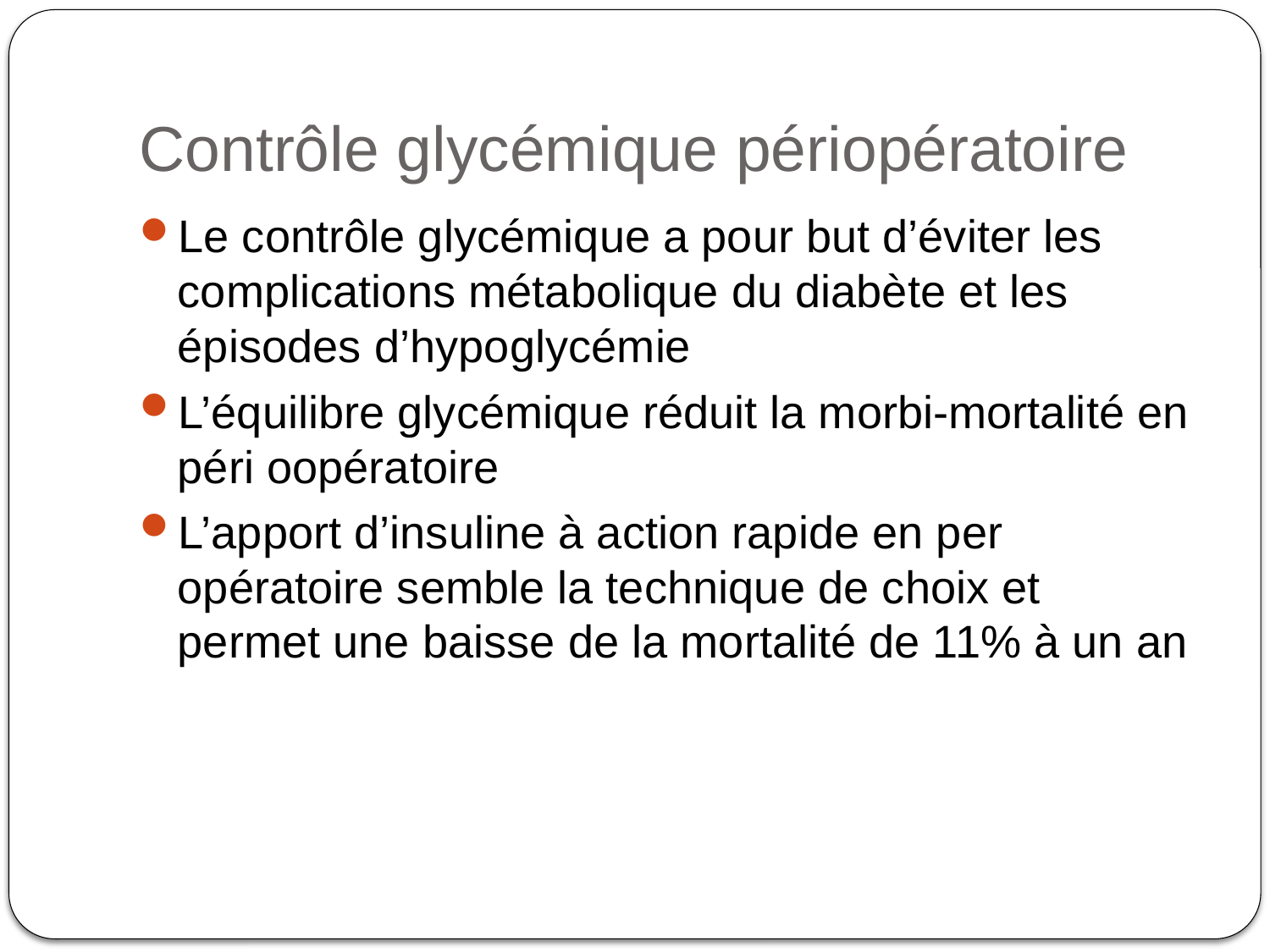

# Contrôle glycémique périopératoire
Le contrôle glycémique a pour but d’éviter les complications métabolique du diabète et les épisodes d’hypoglycémie
L’équilibre glycémique réduit la morbi-mortalité en péri oopératoire
L’apport d’insuline à action rapide en per opératoire semble la technique de choix et permet une baisse de la mortalité de 11% à un an